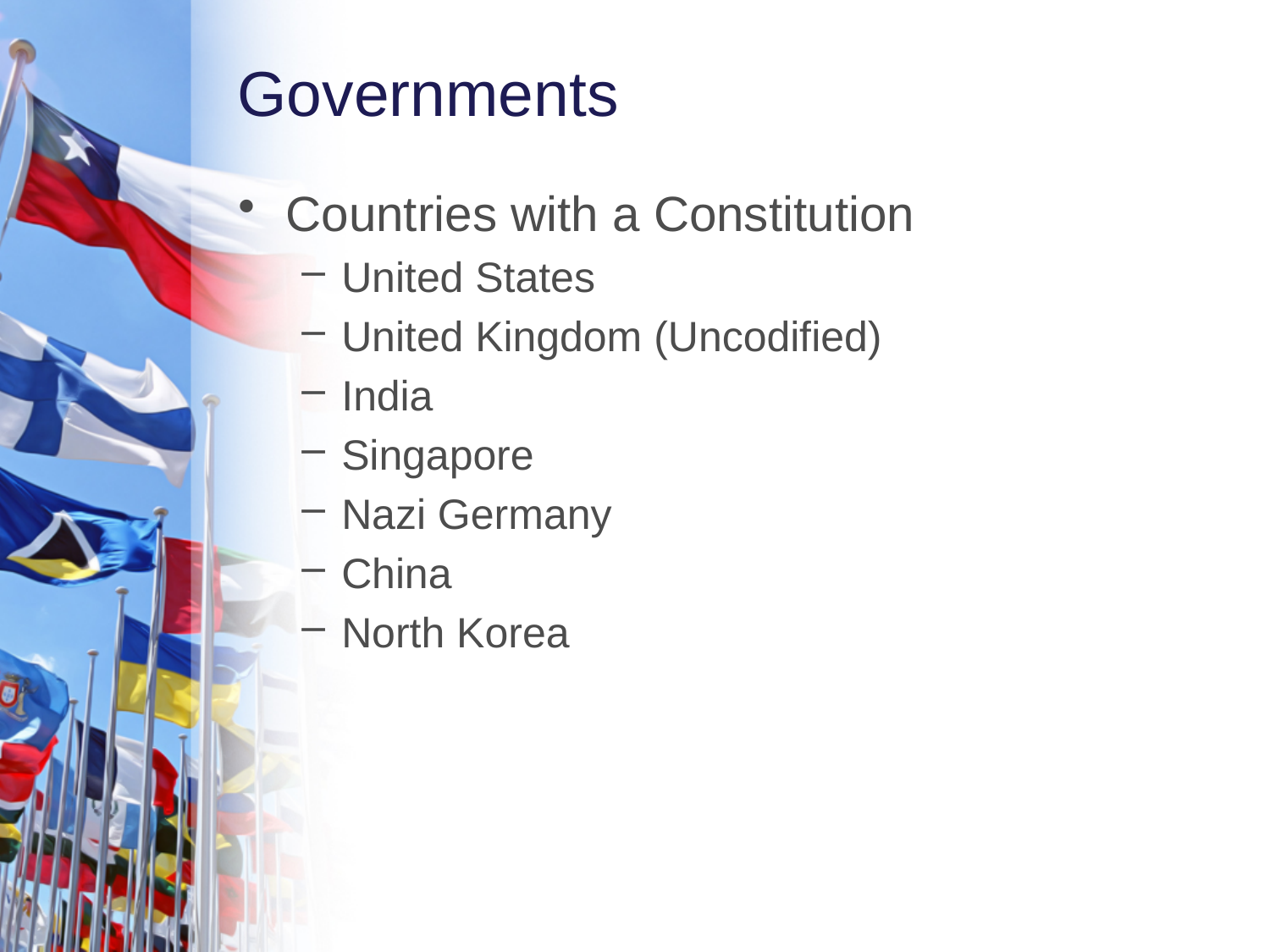

# Governments
Countries with a Constitution
United States
United Kingdom (Uncodified)
India
Singapore
Nazi Germany
China
North Korea